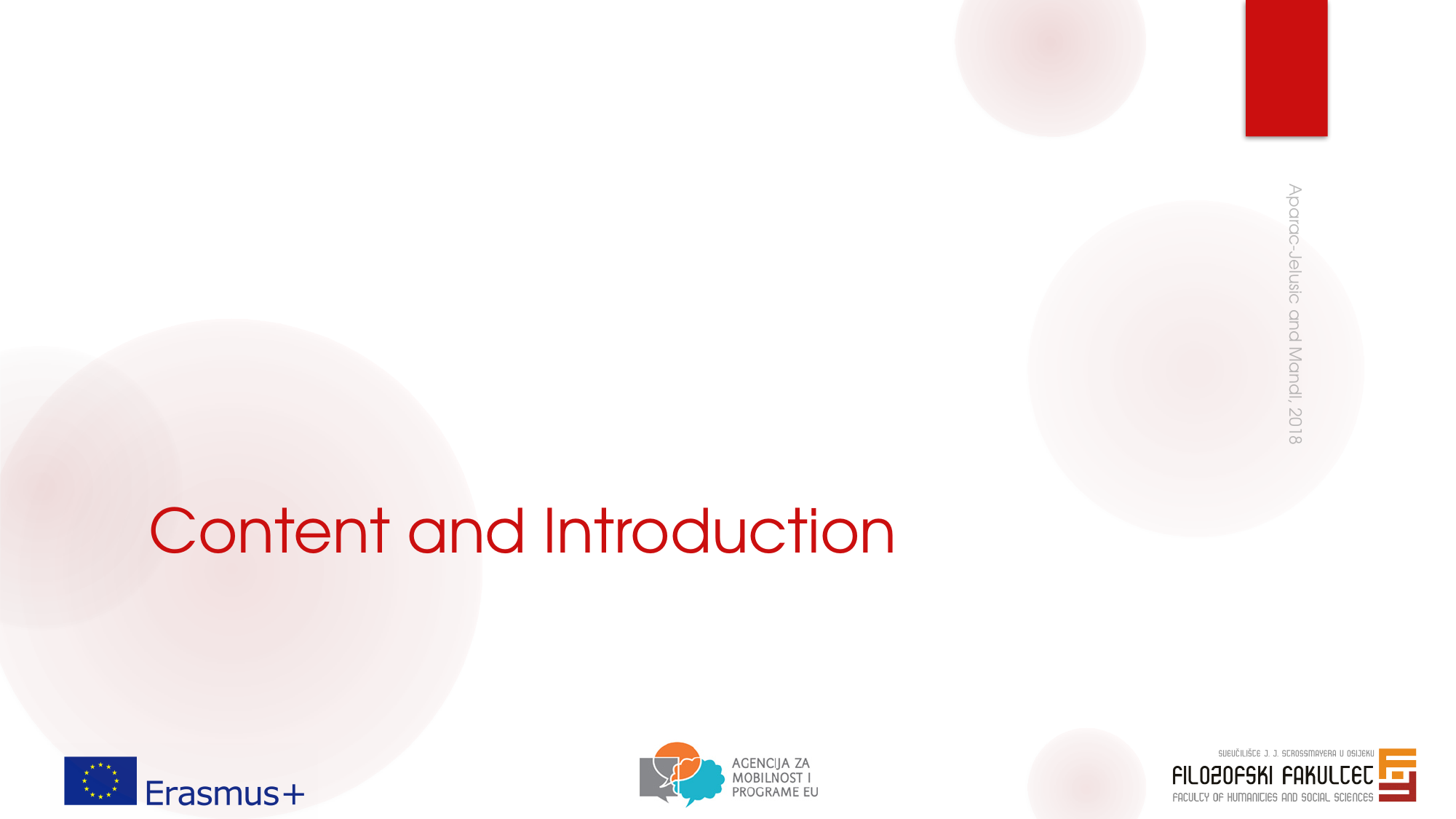

# Content and Introduction
Aparac-Jelusic and Mandl, 2018